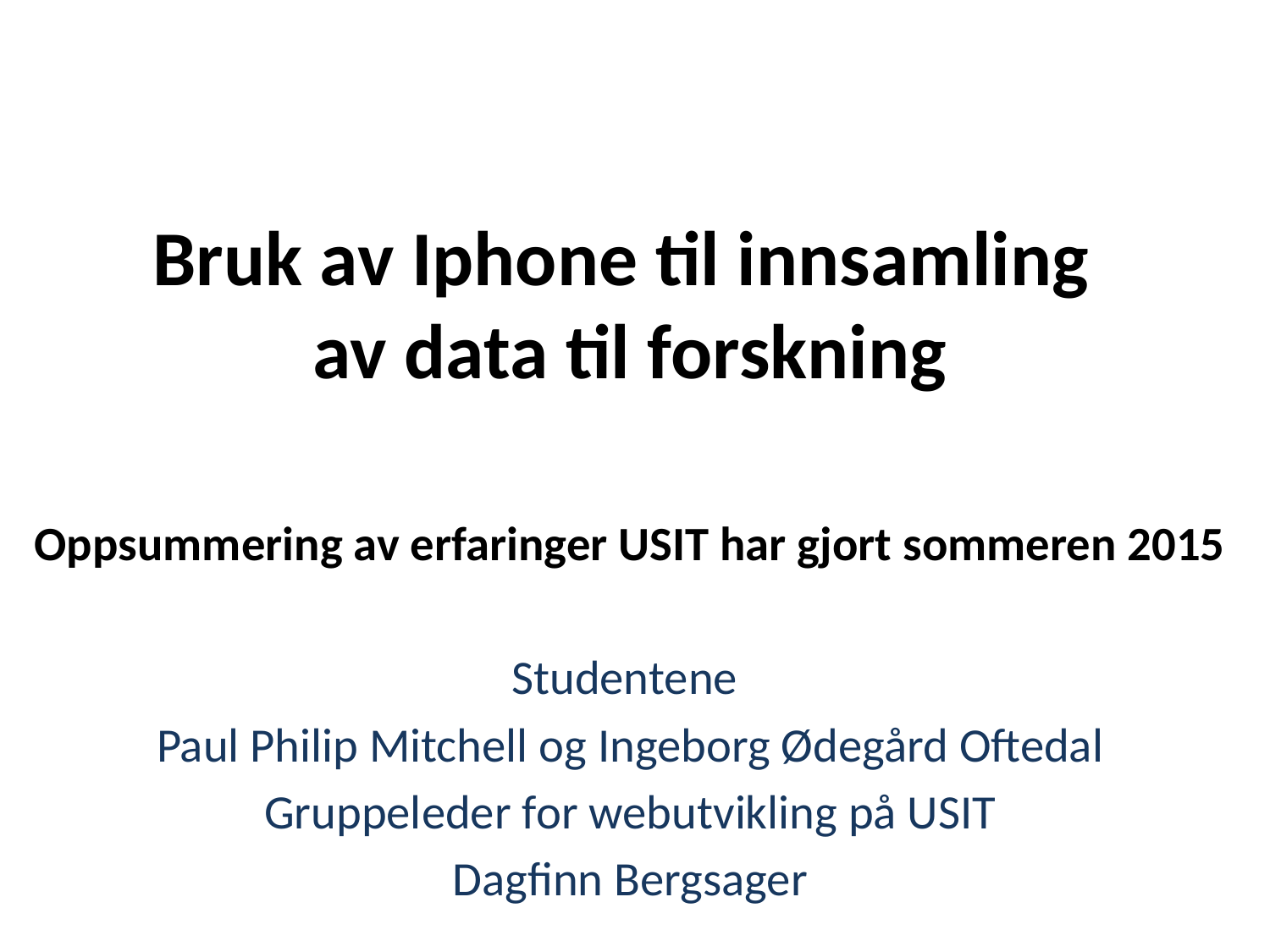

# Bruk av Iphone til innsamling av data til forskning
Oppsummering av erfaringer USIT har gjort sommeren 2015

Studentene
Paul Philip Mitchell og Ingeborg Ødegård Oftedal
Gruppeleder for webutvikling på USIT
Dagfinn Bergsager